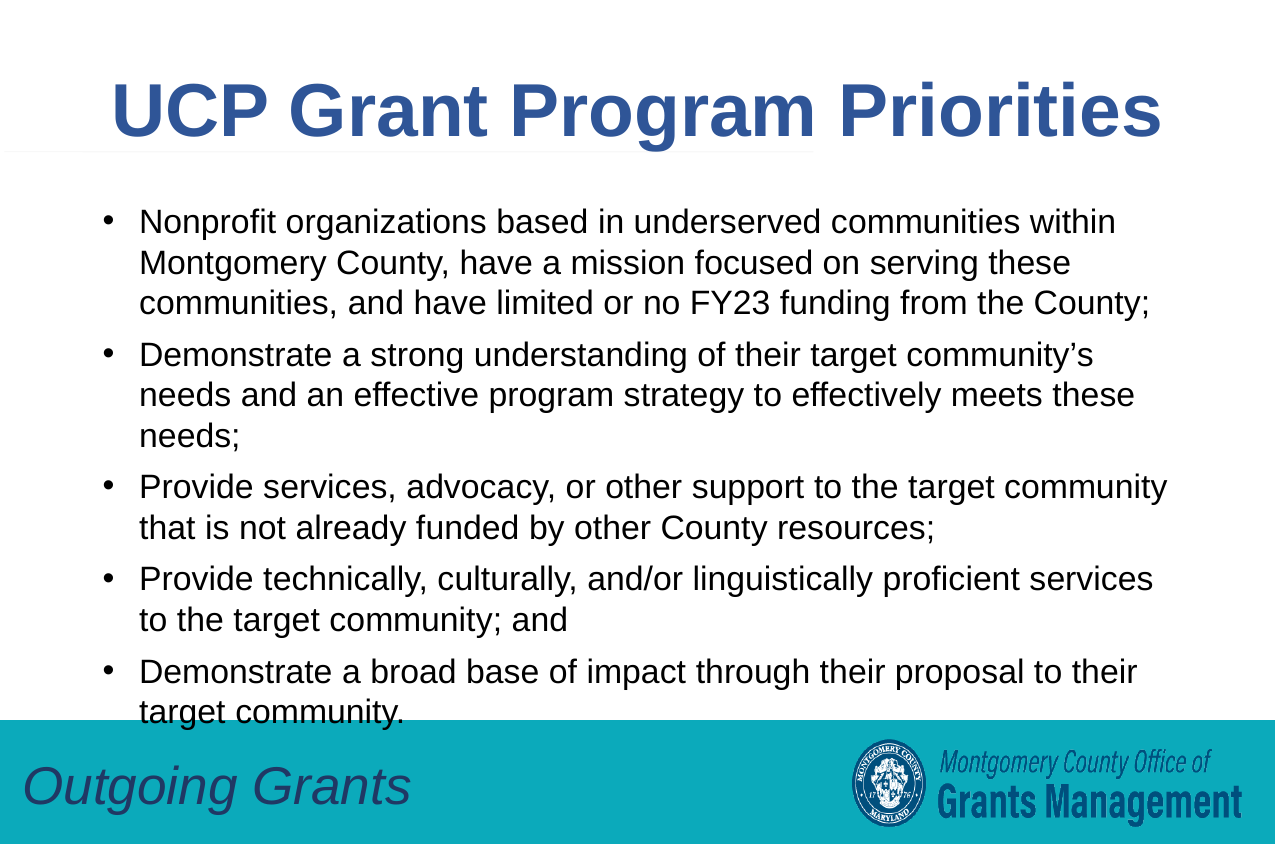

UCP Grant Program Priorities

Nonprofit organizations based in underserved communities within Montgomery County, have a mission focused on serving these communities, and have limited or no FY23 funding from the County;
Demonstrate a strong understanding of their target community’s needs and an effective program strategy to effectively meets these needs;
Provide services, advocacy, or other support to the target community that is not already funded by other County resources;
Provide technically, culturally, and/or linguistically proficient services to the target community; and
Demonstrate a broad base of impact through their proposal to their target community.